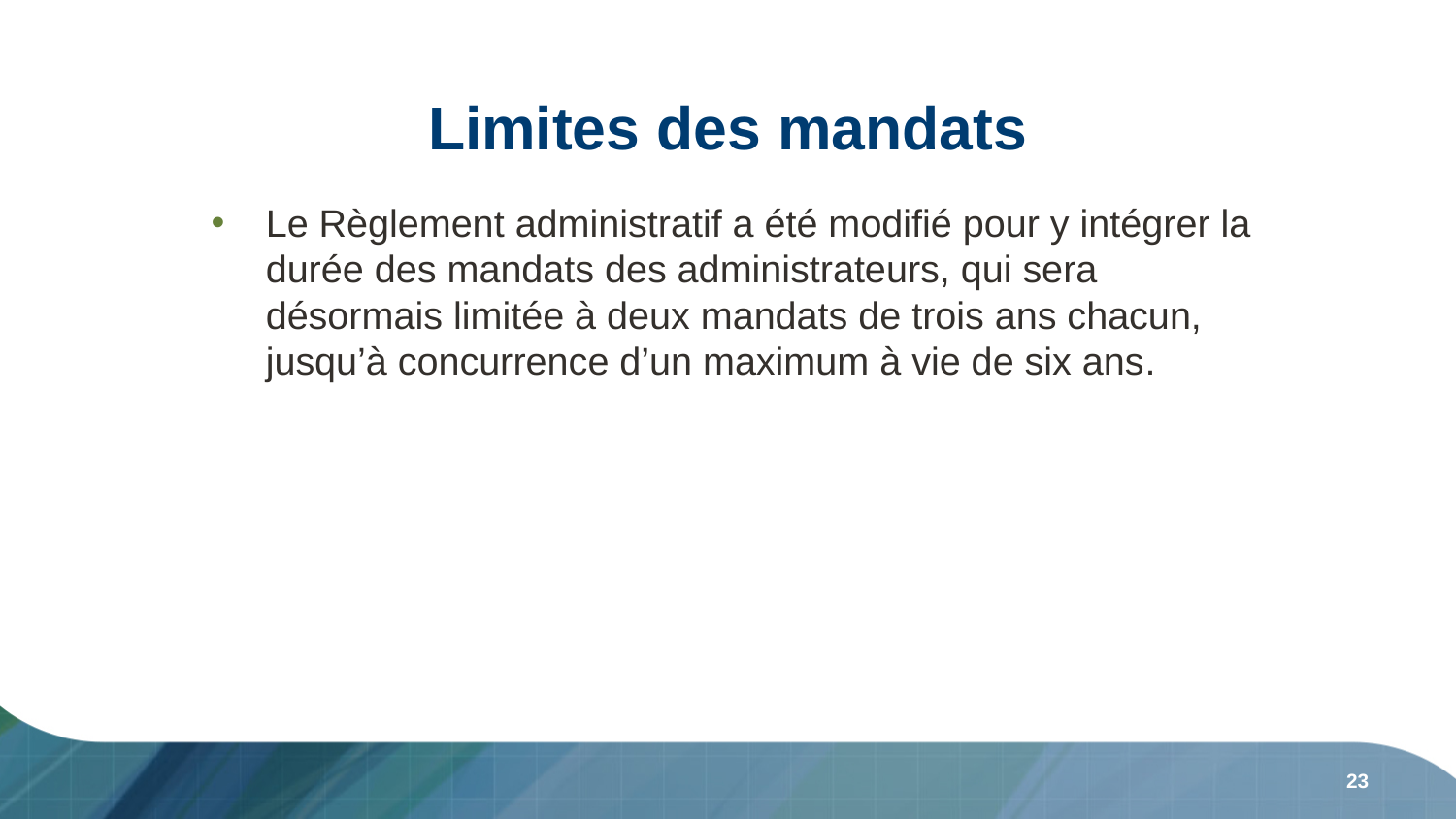

# Limites des mandats
Le Règlement administratif a été modifié pour y intégrer la durée des mandats des administrateurs, qui sera désormais limitée à deux mandats de trois ans chacun, jusqu’à concurrence d’un maximum à vie de six ans.
23